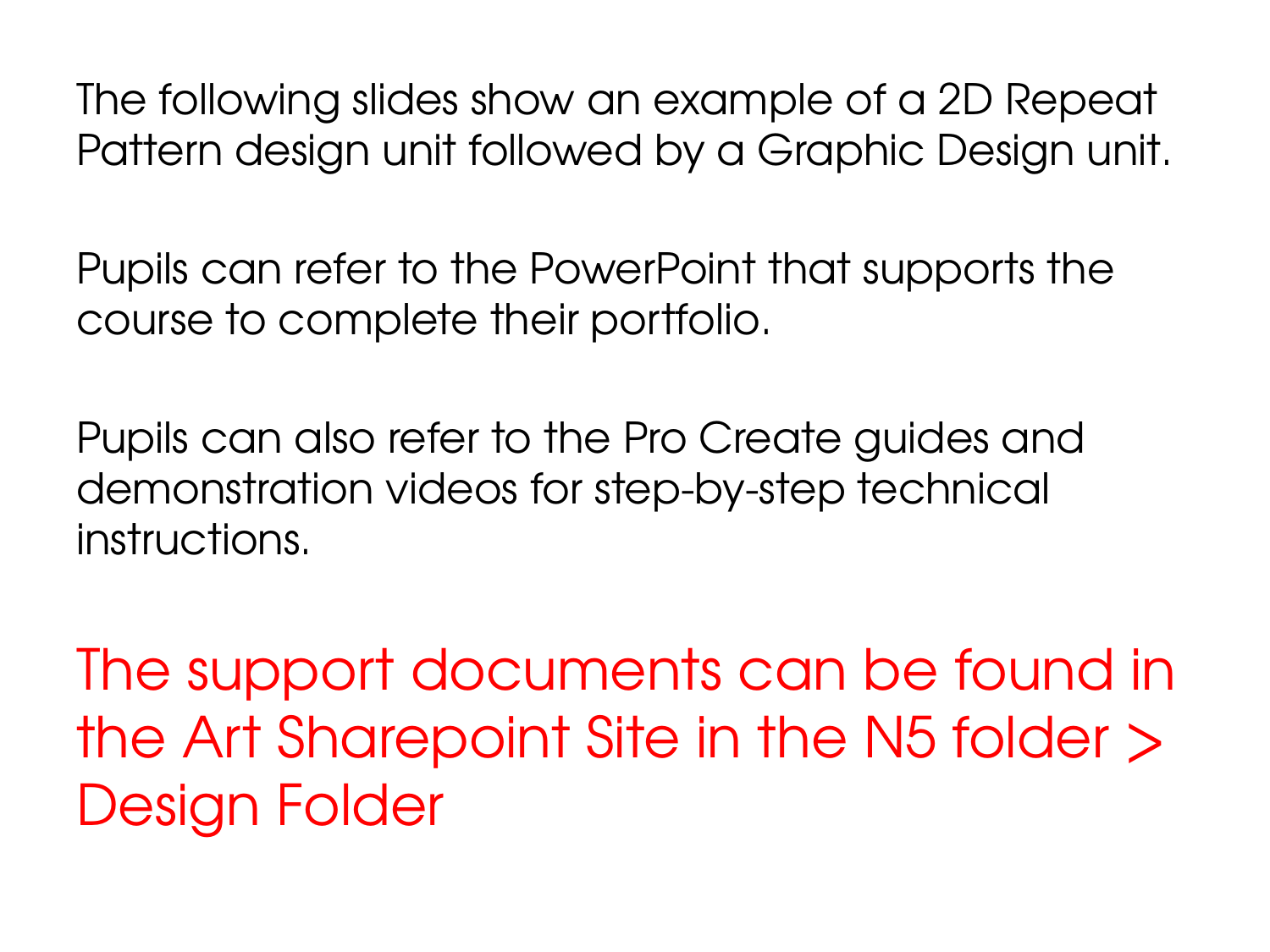

The following slides show an example of a 2D Repeat Pattern design unit followed by a Graphic Design unit.

Pupils can refer to the PowerPoint that supports the course to complete their portfolio.

Pupils can also refer to the Pro Create guides and demonstration videos for step-by-step technical instructions.

The support documents can be found in the Art Sharepoint Site in the N5 folder > Design Folder